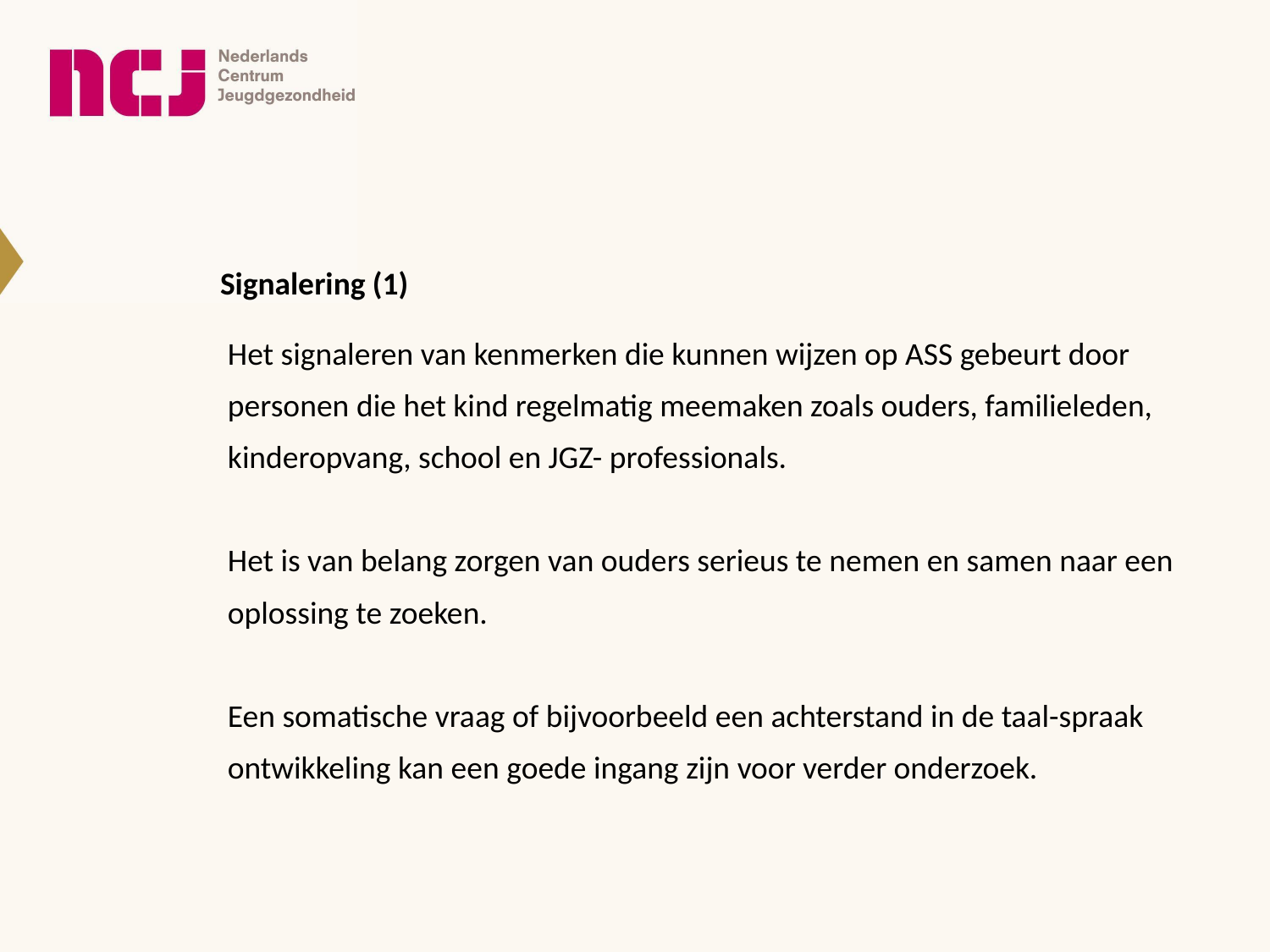

# Signalering (1)
Het signaleren van kenmerken die kunnen wijzen op ASS gebeurt door personen die het kind regelmatig meemaken zoals ouders, familieleden, kinderopvang, school en JGZ- professionals.

Het is van belang zorgen van ouders serieus te nemen en samen naar een oplossing te zoeken.

Een somatische vraag of bijvoorbeeld een achterstand in de taal-spraak ontwikkeling kan een goede ingang zijn voor verder onderzoek.